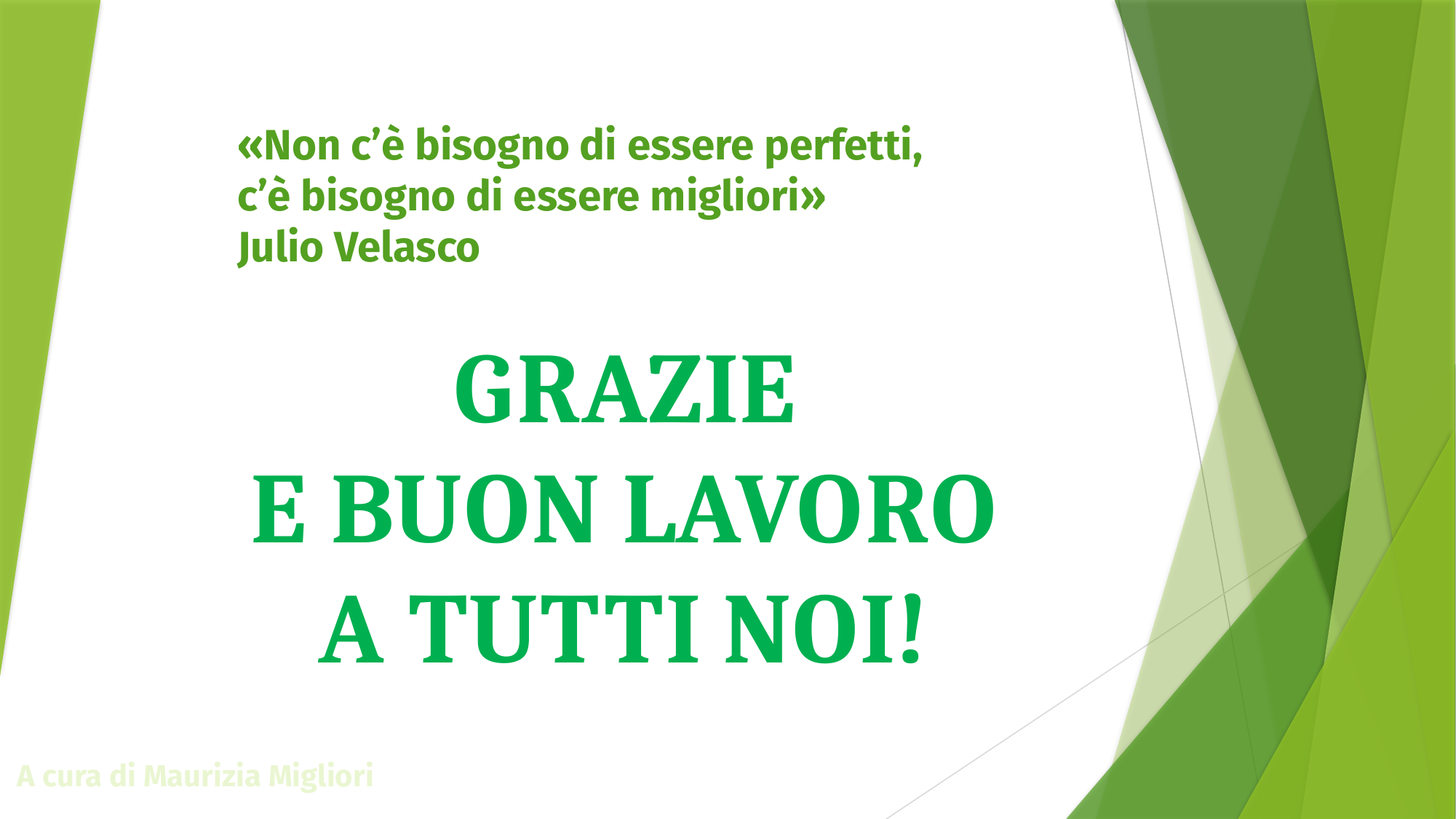

«Non c’è bisogno di essere perfetti,
c’è bisogno di essere migliori»
Julio Velasco
GRAZIE
E BUON LAVORO
A TUTTI NOI!
A cura di Maurizia Migliori